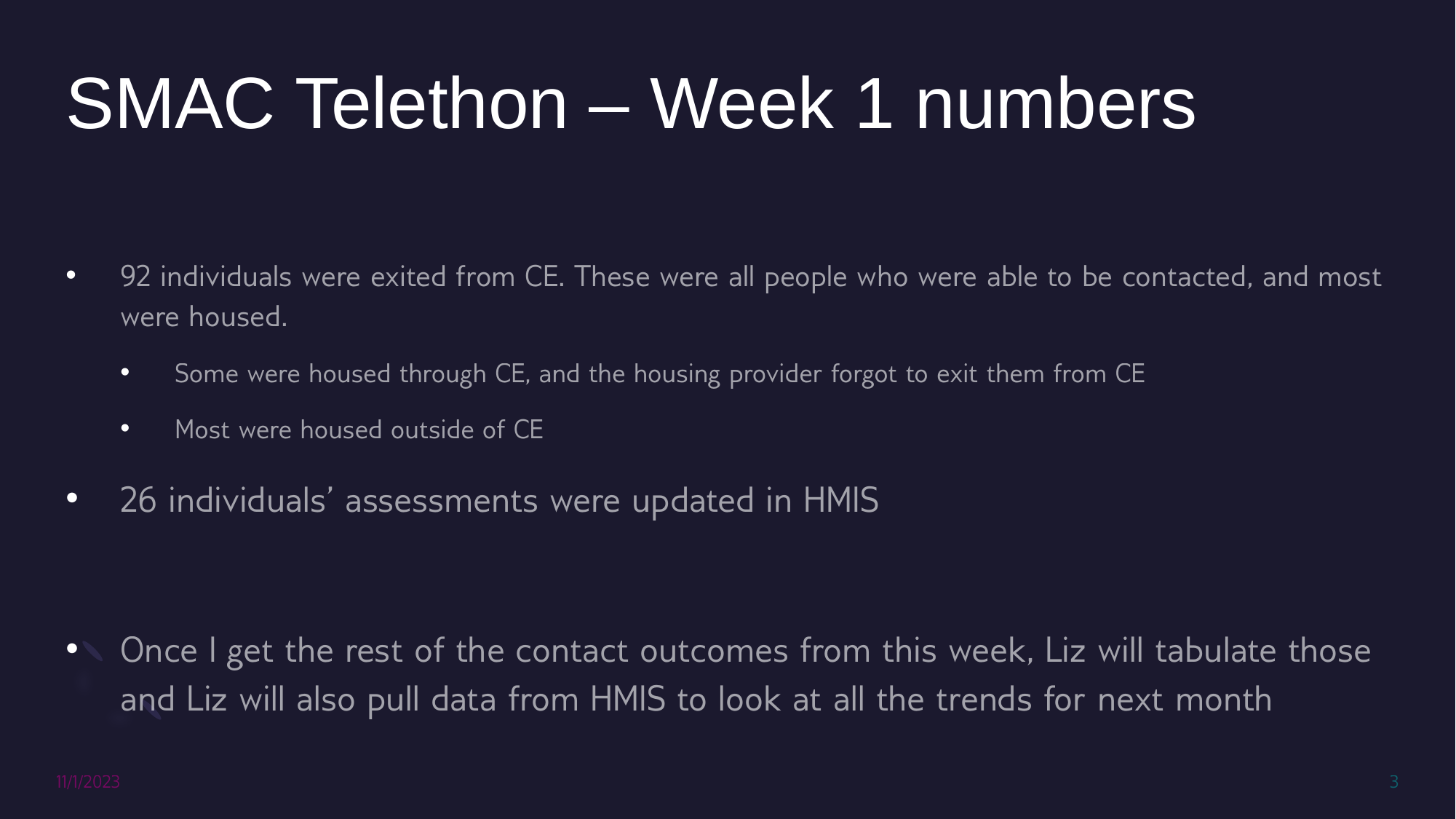

# SMAC Telethon – Week 1 numbers
92 individuals were exited from CE. These were all people who were able to be contacted, and most were housed.
Some were housed through CE, and the housing provider forgot to exit them from CE
Most were housed outside of CE
26 individuals’ assessments were updated in HMIS

Once I get the rest of the contact outcomes from this week, Liz will tabulate those and Liz will also pull data from HMIS to look at all the trends for next month
11/1/2023
3